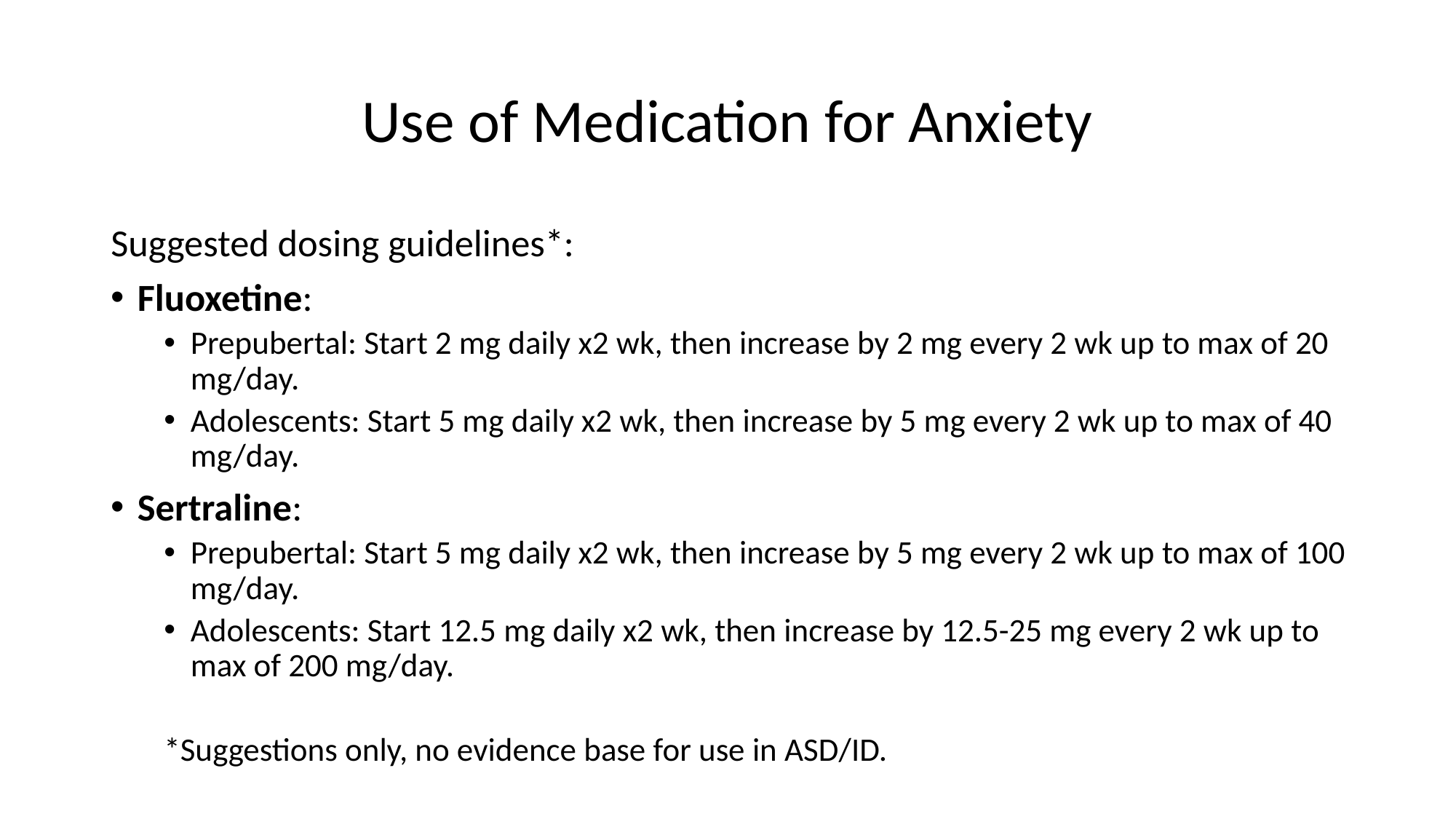

# Use of Medication for Anxiety
Suggested dosing guidelines*:
Fluoxetine:
Prepubertal: Start 2 mg daily x2 wk, then increase by 2 mg every 2 wk up to max of 20 mg/day.
Adolescents: Start 5 mg daily x2 wk, then increase by 5 mg every 2 wk up to max of 40 mg/day.
Sertraline:
Prepubertal: Start 5 mg daily x2 wk, then increase by 5 mg every 2 wk up to max of 100 mg/day.
Adolescents: Start 12.5 mg daily x2 wk, then increase by 12.5-25 mg every 2 wk up to max of 200 mg/day.

*Suggestions only, no evidence base for use in ASD/ID.